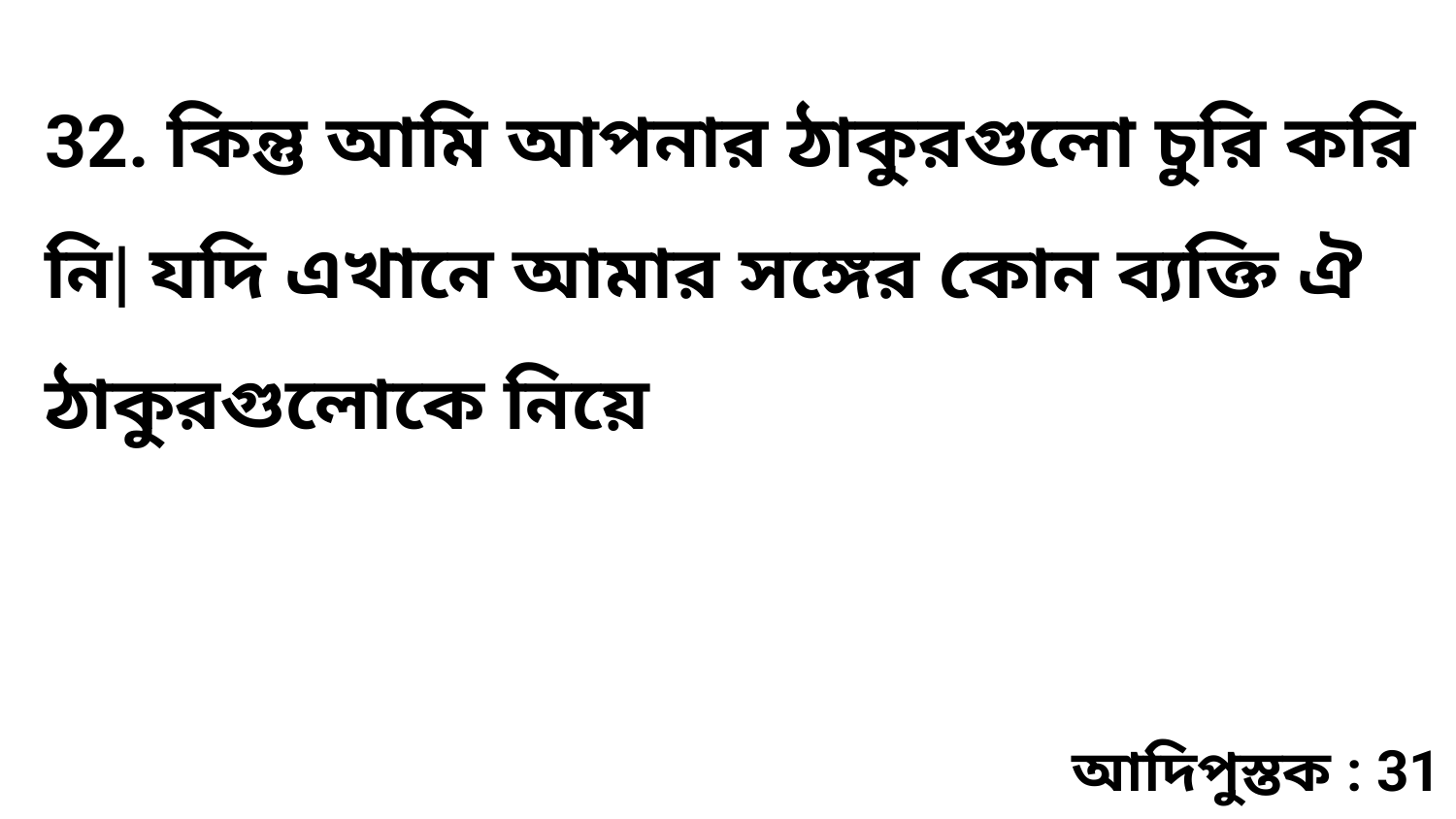

32. কিন্তু আমি আপনার ঠাকুরগুলো চুরি করি নি| যদি এখানে আমার সঙ্গের কোন ব্যক্তি ঐ ঠাকুরগুলোকে নিয়ে
আদিপুস্তক : 31